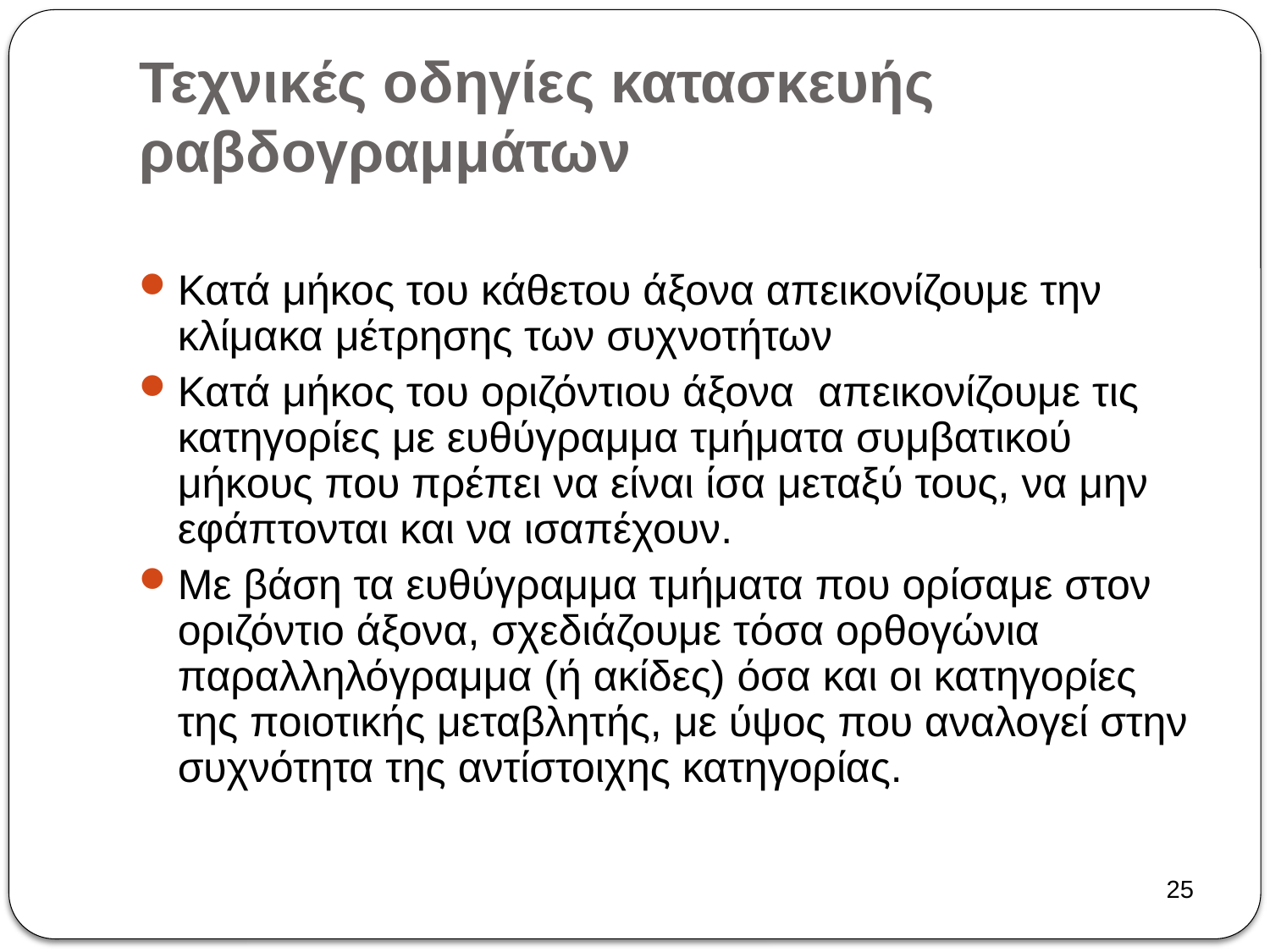

# Τεχνικές οδηγίες κατασκευής ραβδογραμμάτων

Κατά μήκος του κάθετου άξονα απεικονίζουμε την κλίμακα μέτρησης των συχνοτήτων
Κατά μήκος του οριζόντιου άξονα  απεικονίζουμε τις κατηγορίες με ευθύγραμμα τμήματα συμβατικού μήκους που πρέπει να είναι ίσα μεταξύ τους, να μην εφάπτονται και να ισαπέχουν.
Με βάση τα ευθύγραμμα τμήματα που ορίσαμε στον οριζόντιο άξονα, σχεδιάζουμε τόσα ορθογώνια παραλληλόγραμμα (ή ακίδες) όσα και οι κατηγορίες της ποιοτικής μεταβλητής, με ύψος που αναλογεί στην συχνότητα της αντίστοιχης κατηγορίας.
25
25